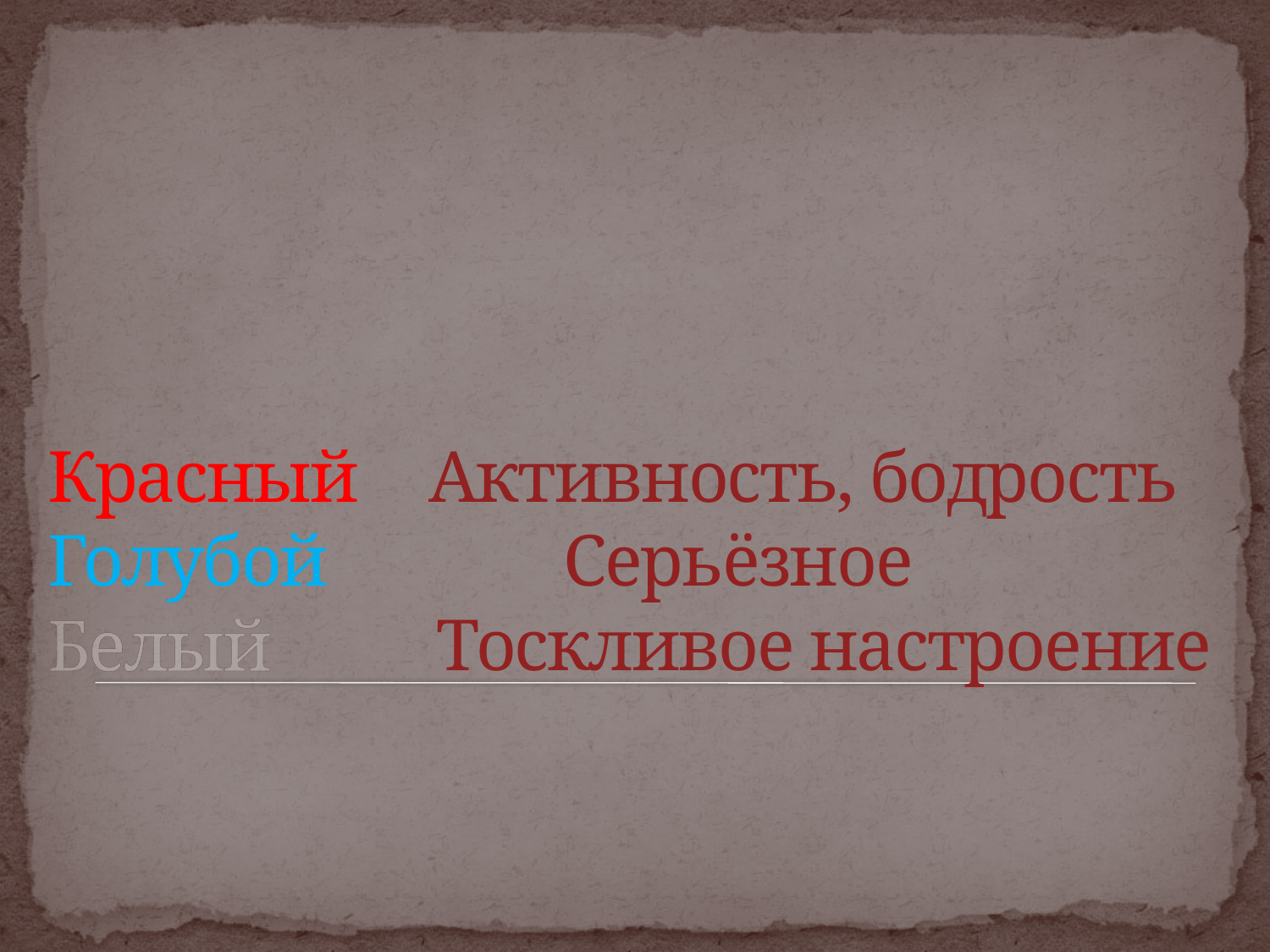

# Красный	Активность, бодрость Голубой	        Серьёзное Белый 	        Тоскливое настроение